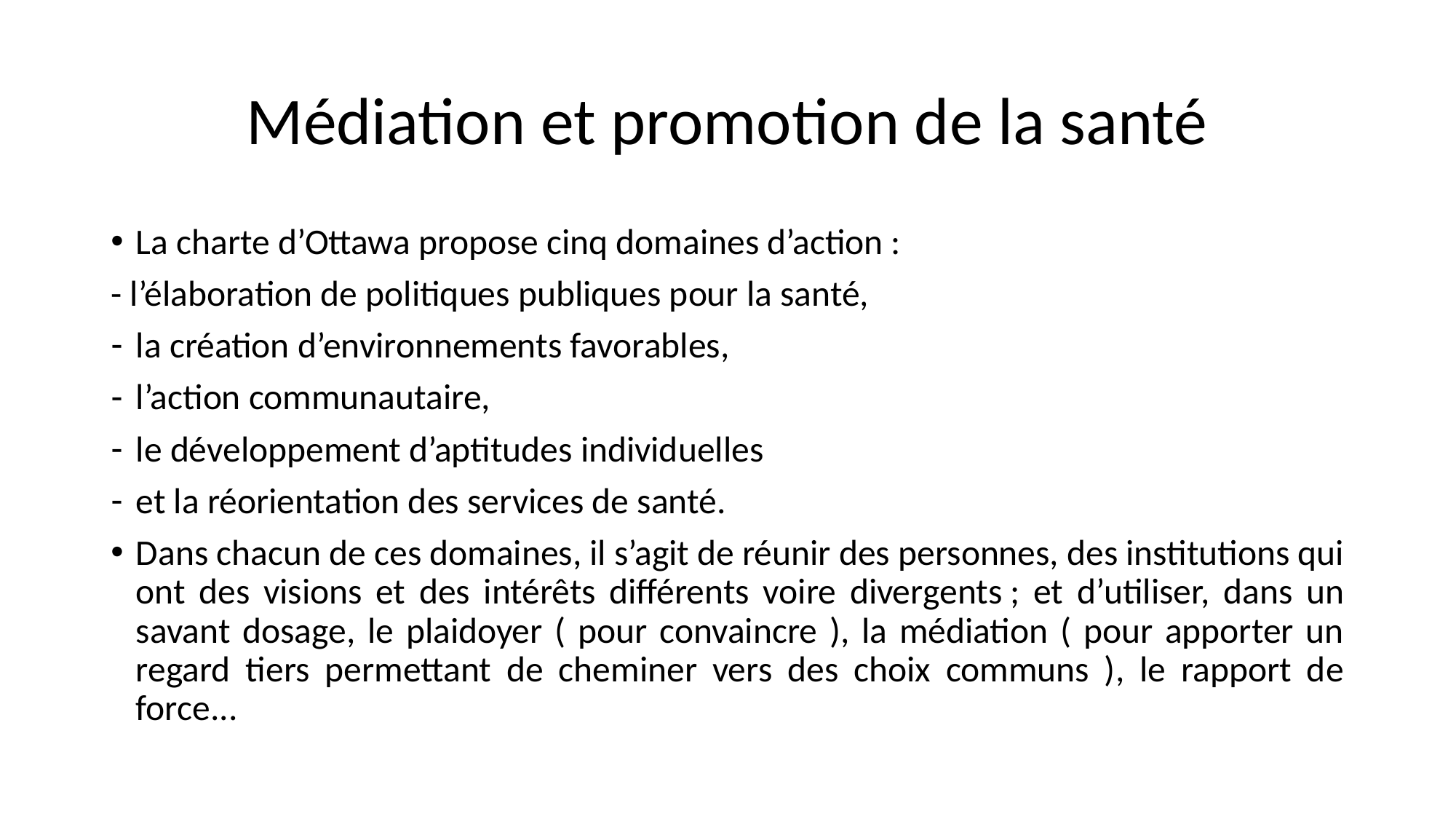

# Médiation et promotion de la santé
La charte d’Ottawa propose cinq domaines d’action :
- l’élaboration de politiques publiques pour la santé,
la création d’environnements favorables,
l’action communautaire,
le développement d’aptitudes individuelles
et la réorientation des services de santé.
Dans chacun de ces domaines, il s’agit de réunir des personnes, des institutions qui ont des visions et des intérêts différents voire divergents ; et d’utiliser, dans un savant dosage, le plaidoyer ( pour convaincre ), la médiation ( pour apporter un regard tiers permettant de cheminer vers des choix communs ), le rapport de force...